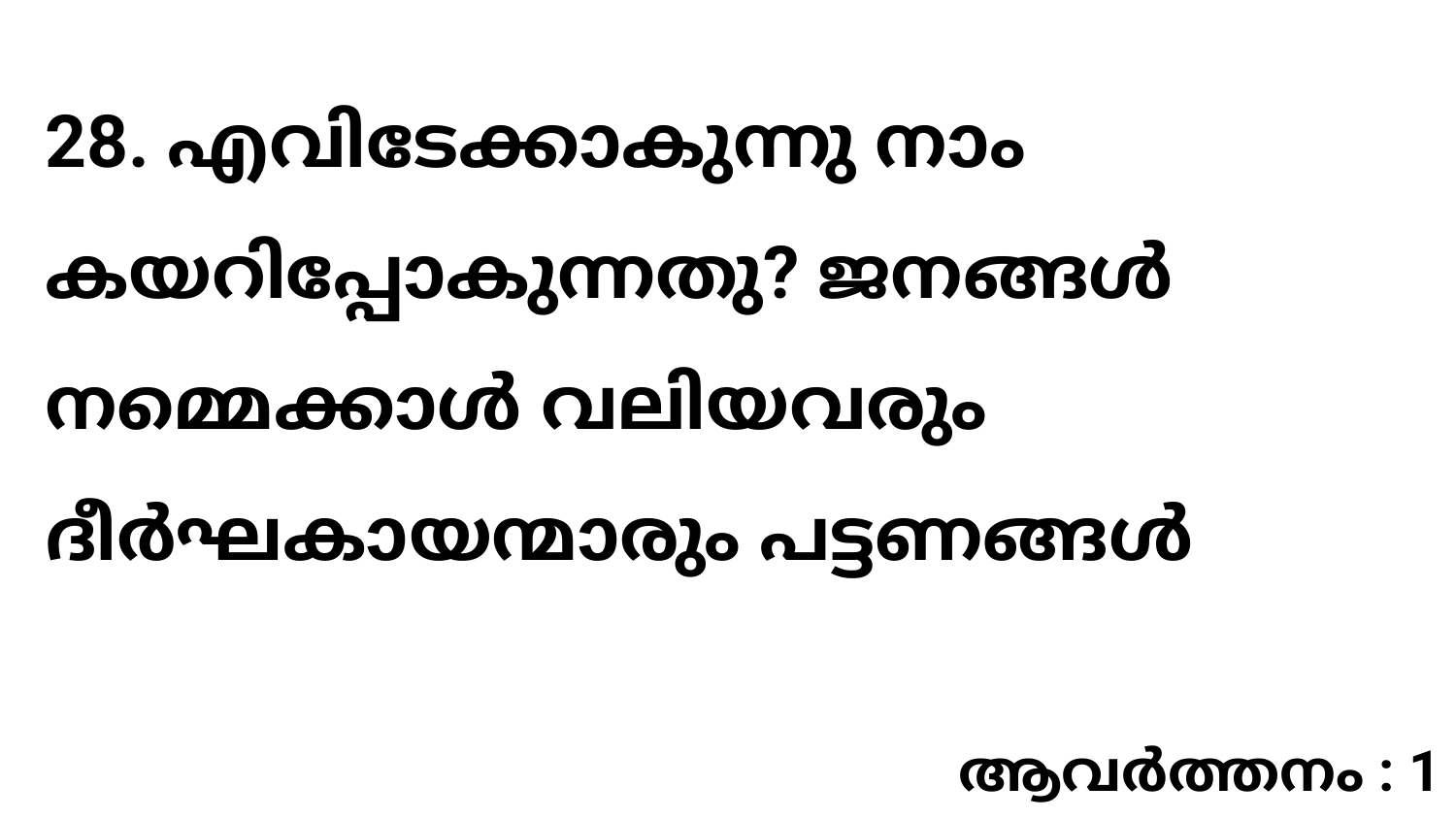

28. എവിടേക്കാകുന്നു നാം കയറിപ്പോകുന്നതു? ജനങ്ങൾ നമ്മെക്കാൾ വലിയവരും ദീർഘകായന്മാരും പട്ടണങ്ങൾ
ആവർത്തനം : 1